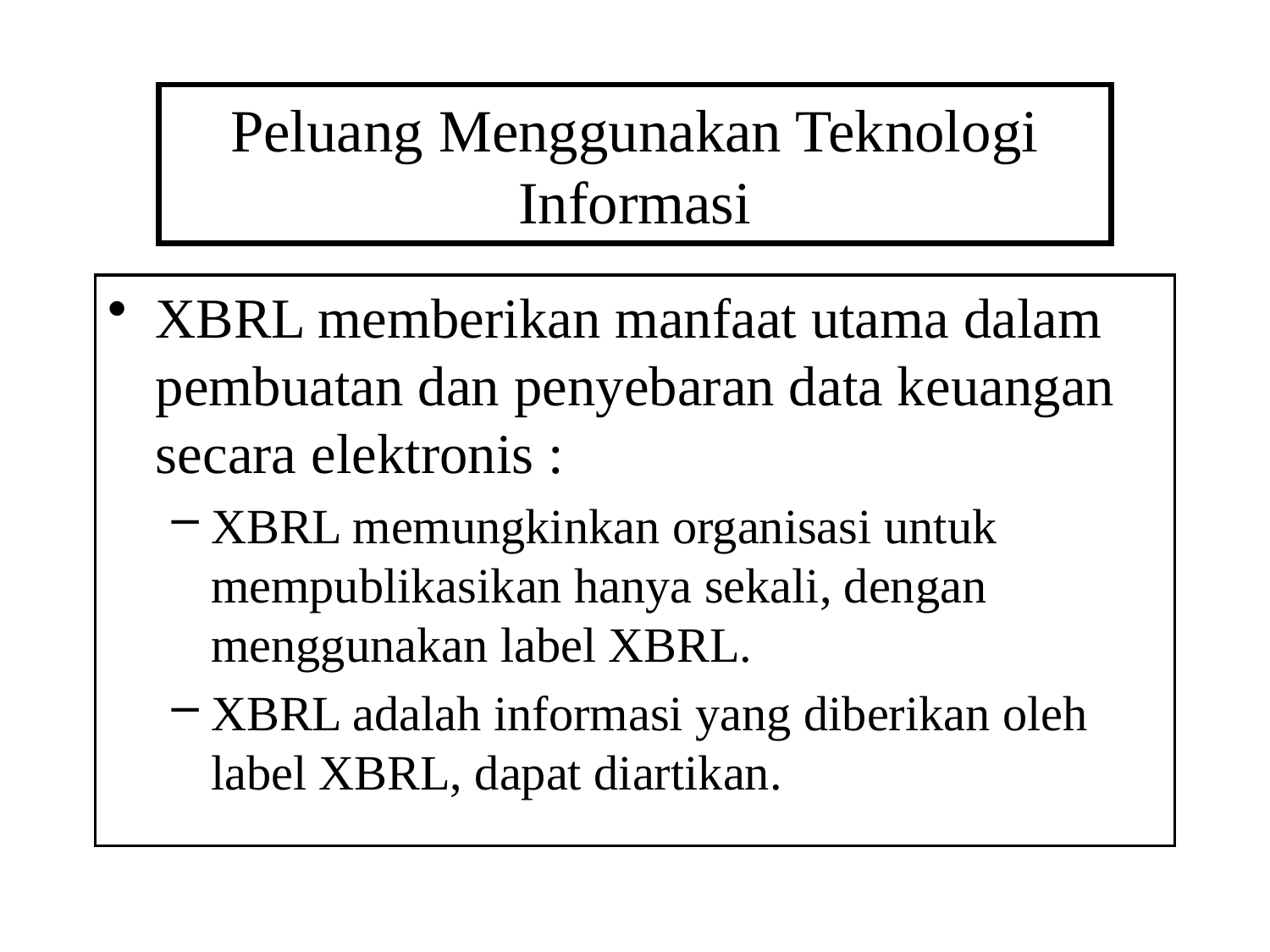

# Peluang Menggunakan Teknologi Informasi
XBRL memberikan manfaat utama dalam pembuatan dan penyebaran data keuangan secara elektronis :
XBRL memungkinkan organisasi untuk mempublikasikan hanya sekali, dengan menggunakan label XBRL.
XBRL adalah informasi yang diberikan oleh label XBRL, dapat diartikan.